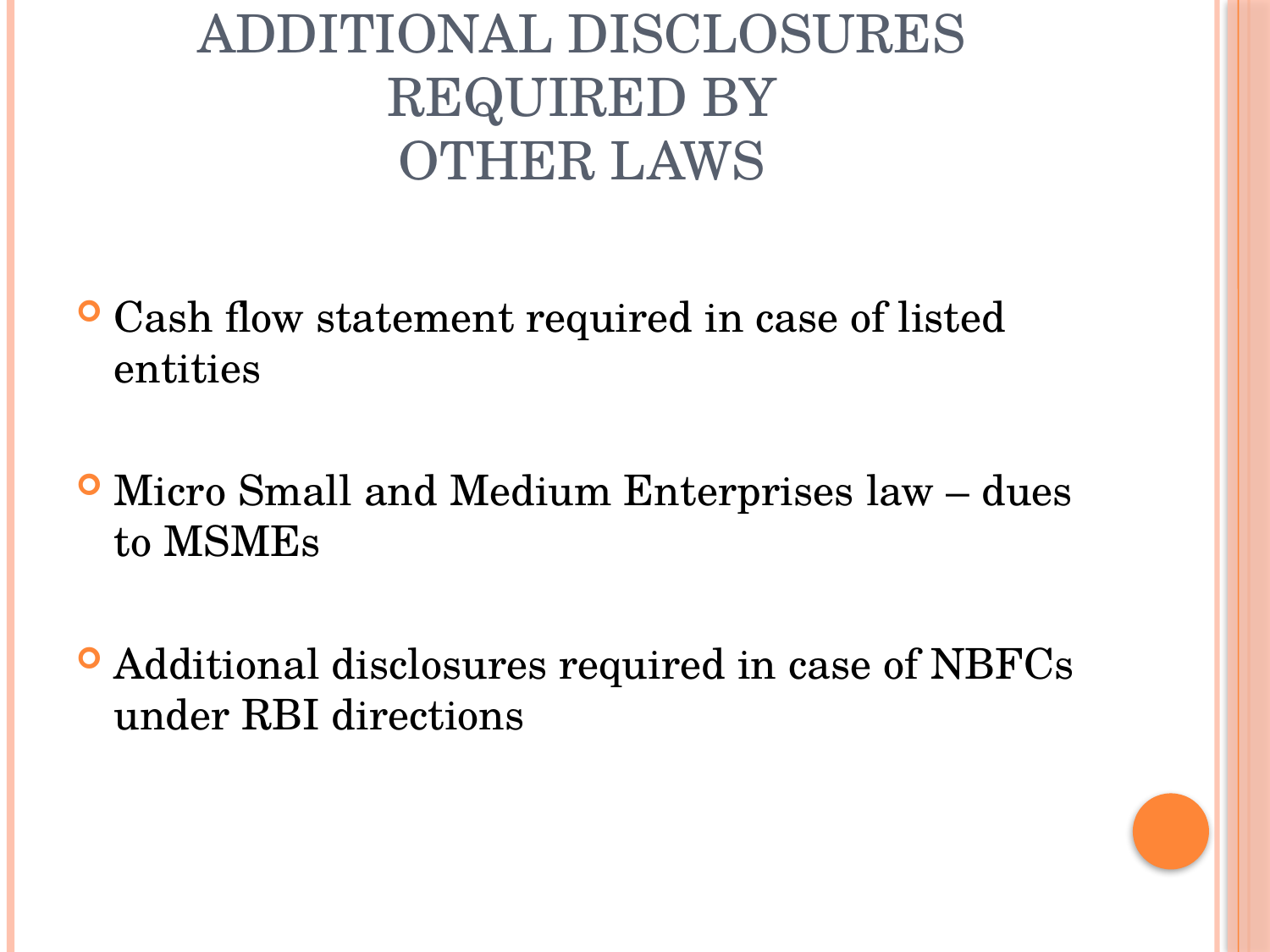

# Additional disclosures required by other laws

Cash flow statement required in case of listed entities

Micro Small and Medium Enterprises law – dues to MSMEs

Additional disclosures required in case of NBFCs under RBI directions